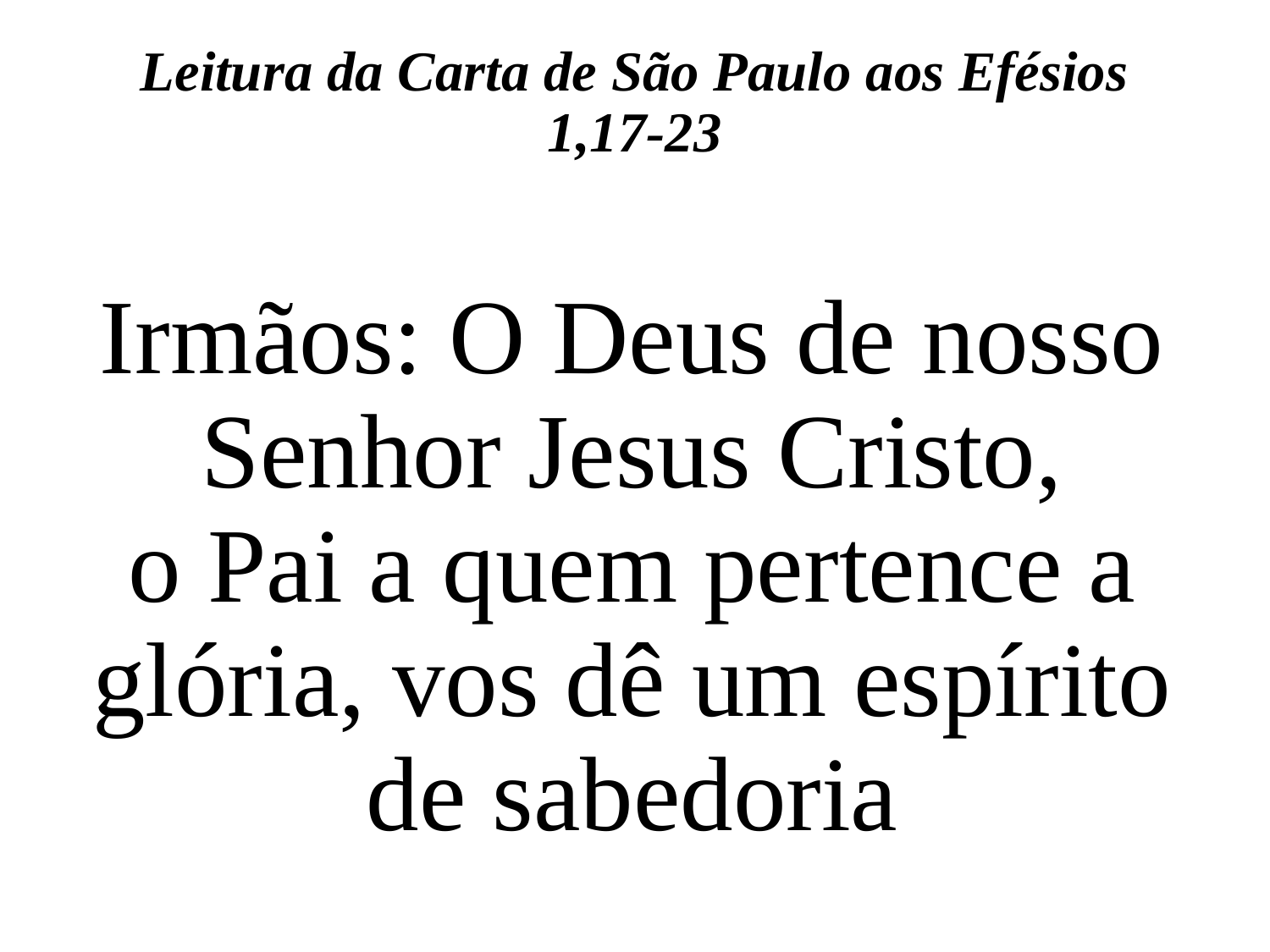

# Leitura da Carta de São Paulo aos Efésios 1,17-23
Irmãos: O Deus de nosso Senhor Jesus Cristo,
o Pai a quem pertence a glória, vos dê um espírito de sabedoria